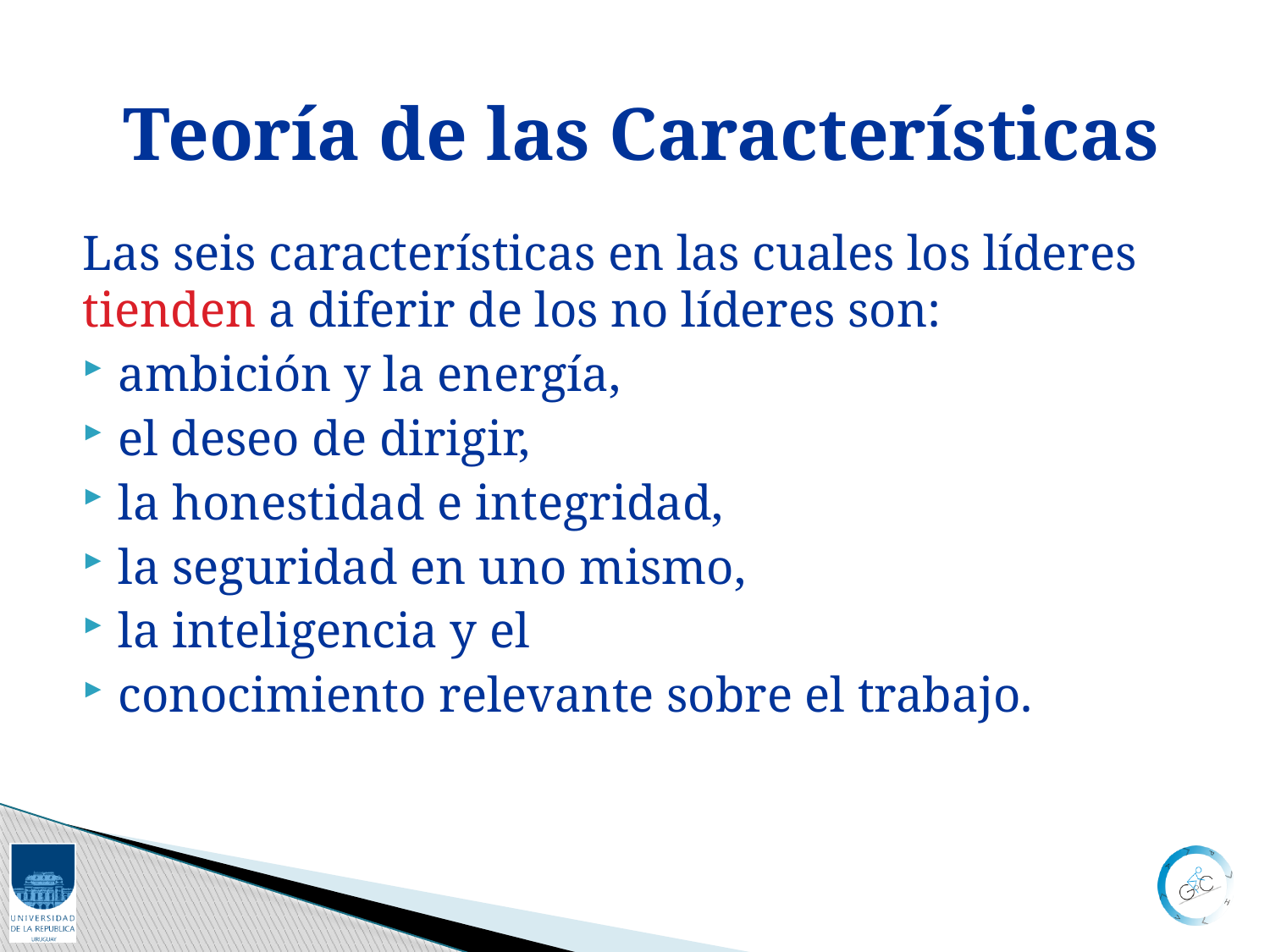

Teoría de las Características
Las seis características en las cuales los líderes tienden a diferir de los no líderes son:
ambición y la energía,
el deseo de dirigir,
la honestidad e integridad,
la seguridad en uno mismo,
la inteligencia y el
conocimiento relevante sobre el trabajo.